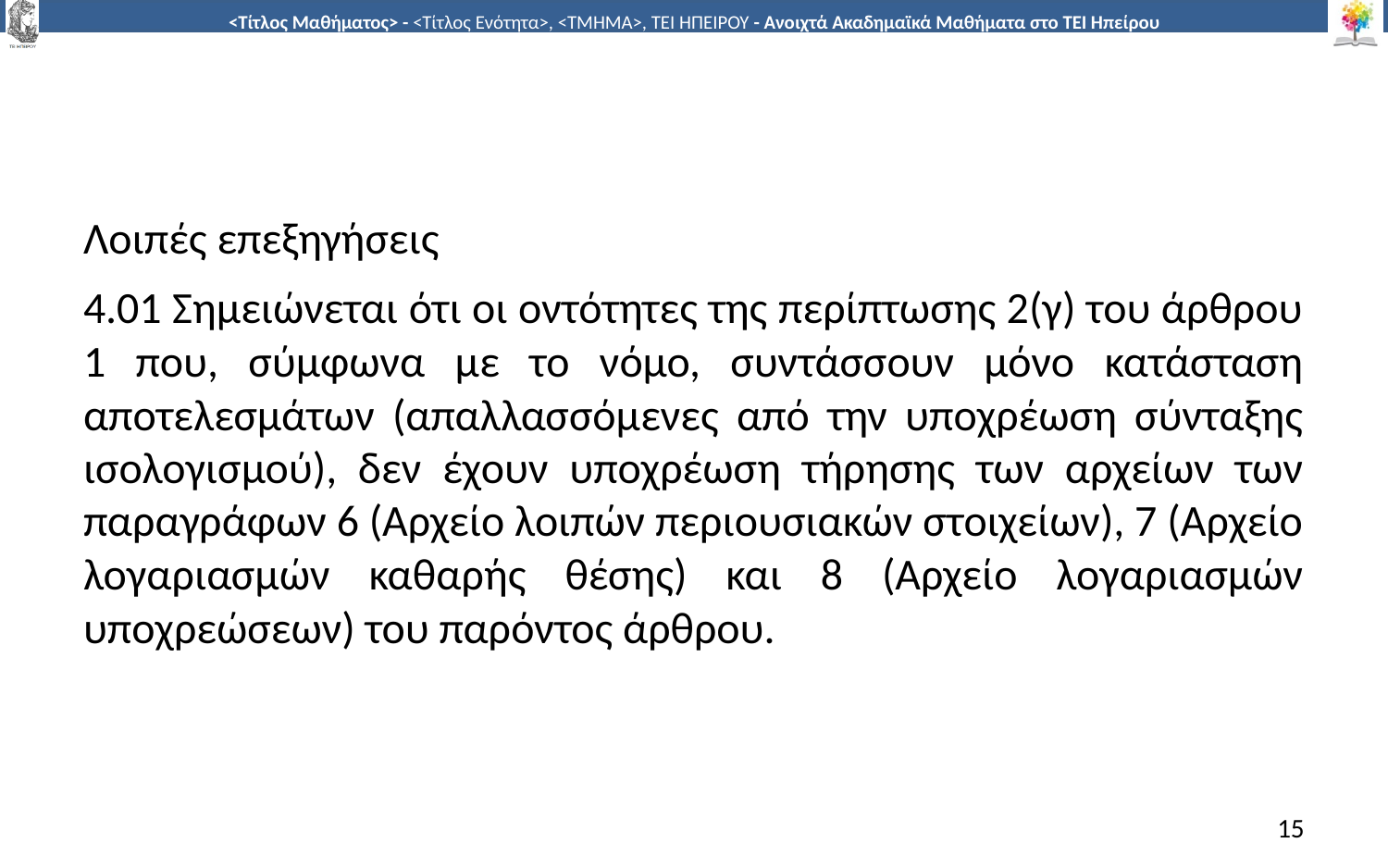

#
Λοιπές επεξηγήσεις
4.01 Σημειώνεται ότι οι οντότητες της περίπτωσης 2(γ) του άρθρου 1 που, σύμφωνα με το νόμο, συντάσσουν μόνο κατάσταση αποτελεσμάτων (απαλλασσόμενες από την υποχρέωση σύνταξης ισολογισμού), δεν έχουν υποχρέωση τήρησης των αρχείων των παραγράφων 6 (Αρχείο λοιπών περιουσιακών στοιχείων), 7 (Αρχείο λογαριασμών καθαρής θέσης) και 8 (Αρχείο λογαριασμών υποχρεώσεων) του παρόντος άρθρου.

15